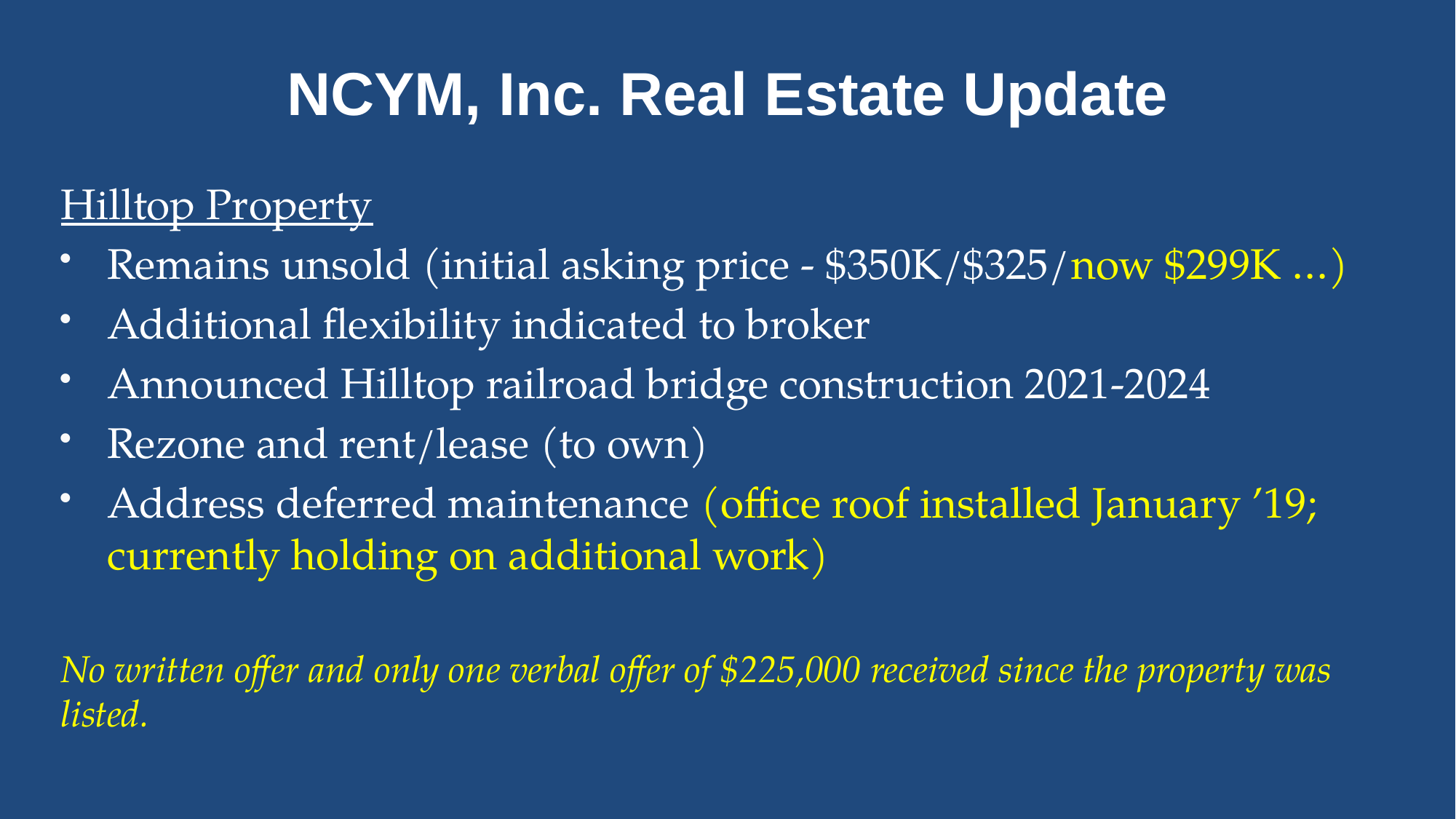

# NCYM, Inc. Real Estate Update
Hilltop Property
Remains unsold (initial asking price - $350K/$325/now $299K …)
Additional flexibility indicated to broker
Announced Hilltop railroad bridge construction 2021-2024
Rezone and rent/lease (to own)
Address deferred maintenance (office roof installed January ’19; currently holding on additional work)

No written offer and only one verbal offer of $225,000 received since the property was listed.